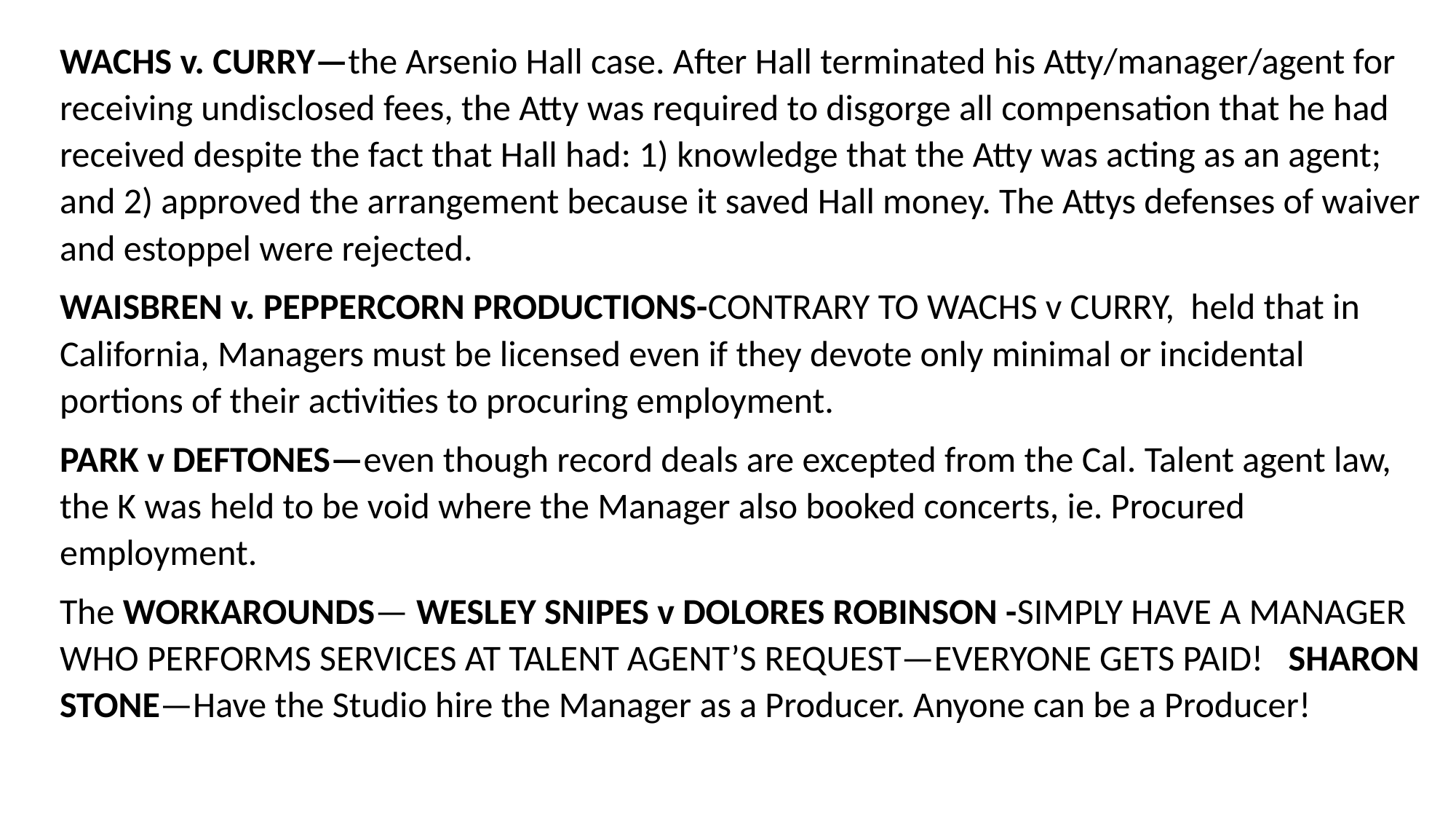

WACHS v. CURRY—the Arsenio Hall case. After Hall terminated his Atty/manager/agent for receiving undisclosed fees, the Atty was required to disgorge all compensation that he had received despite the fact that Hall had: 1) knowledge that the Atty was acting as an agent; and 2) approved the arrangement because it saved Hall money. The Attys defenses of waiver and estoppel were rejected.
WAISBREN v. PEPPERCORN PRODUCTIONS-CONTRARY TO WACHS v CURRY,  held that in California, Managers must be licensed even if they devote only minimal or incidental portions of their activities to procuring employment.
PARK v DEFTONES—even though record deals are excepted from the Cal. Talent agent law, the K was held to be void where the Manager also booked concerts, ie. Procured employment.
The WORKAROUNDS— WESLEY SNIPES v DOLORES ROBINSON -SIMPLY HAVE A MANAGER WHO PERFORMS SERVICES AT TALENT AGENT’S REQUEST—EVERYONE GETS PAID!   SHARON STONE—Have the Studio hire the Manager as a Producer. Anyone can be a Producer!